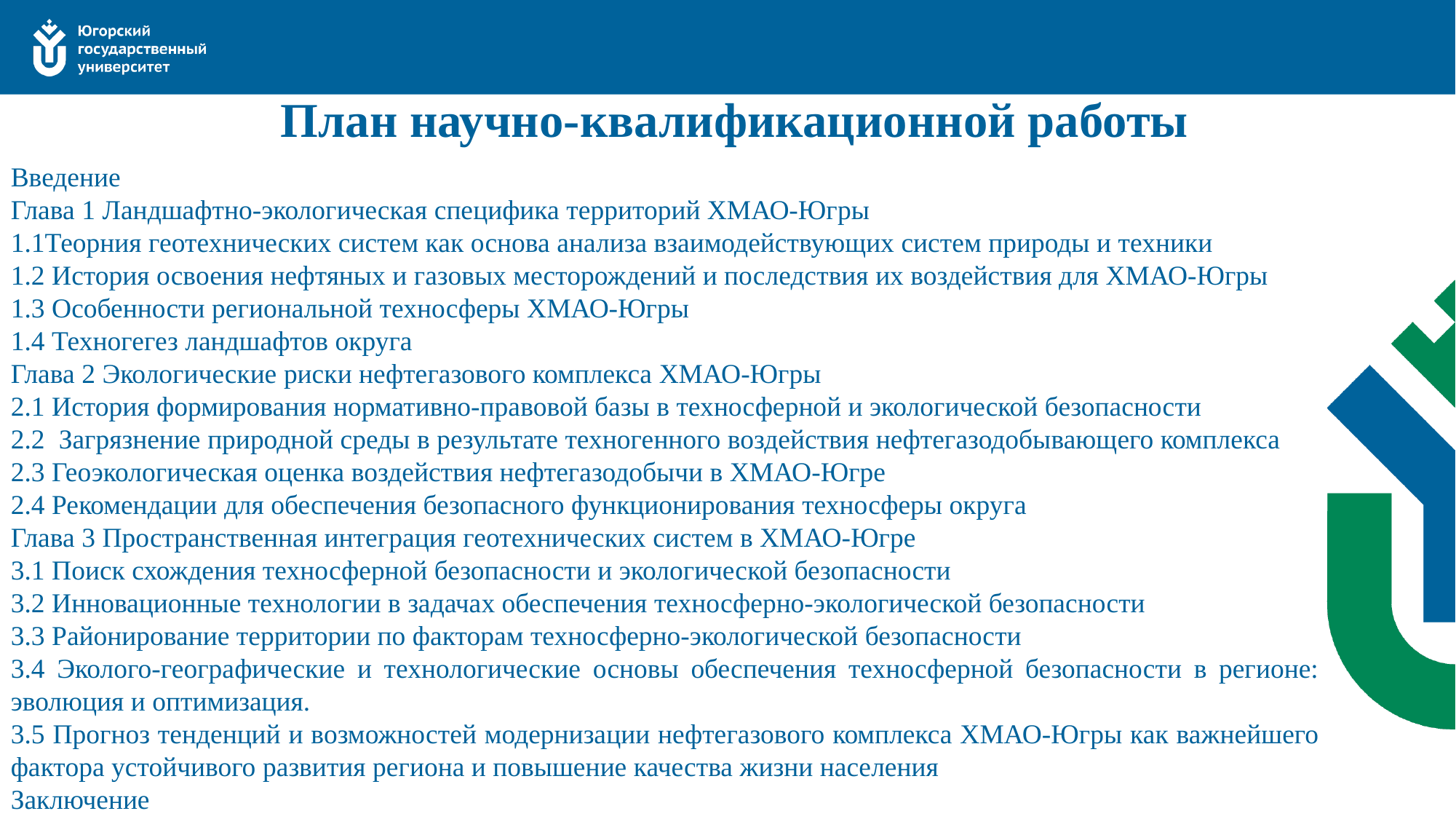

# План научно-квалификационной работы
Введение
Глава 1 Ландшафтно-экологическая специфика территорий ХМАО-Югры
1.1Теорния геотехнических систем как основа анализа взаимодействующих систем природы и техники
1.2 История освоения нефтяных и газовых месторождений и последствия их воздействия для ХМАО-Югры
1.3 Особенности региональной техносферы ХМАО-Югры
1.4 Техногегез ландшафтов округа
Глава 2 Экологические риски нефтегазового комплекса ХМАО-Югры
2.1 История формирования нормативно-правовой базы в техносферной и экологической безопасности
2.2  Загрязнение природной среды в результате техногенного воздействия нефтегазодобывающего комплекса
2.3 Геоэкологическая оценка воздействия нефтегазодобычи в ХМАО-Югре
2.4 Рекомендации для обеспечения безопасного функционирования техносферы округа
Глава 3 Пространственная интеграция геотехнических систем в ХМАО-Югре
3.1 Поиск схождения техносферной безопасности и экологической безопасности
3.2 Инновационные технологии в задачах обеспечения техносферно-экологической безопасности
3.3 Районирование территории по факторам техносферно-экологической безопасности
3.4 Эколого-географические и технологические основы обеспечения техносферной безопасности в регионе: эволюция и оптимизация.
3.5 Прогноз тенденций и возможностей модернизации нефтегазового комплекса ХМАО-Югры как важнейшего фактора устойчивого развития региона и повышение качества жизни населения
Заключение